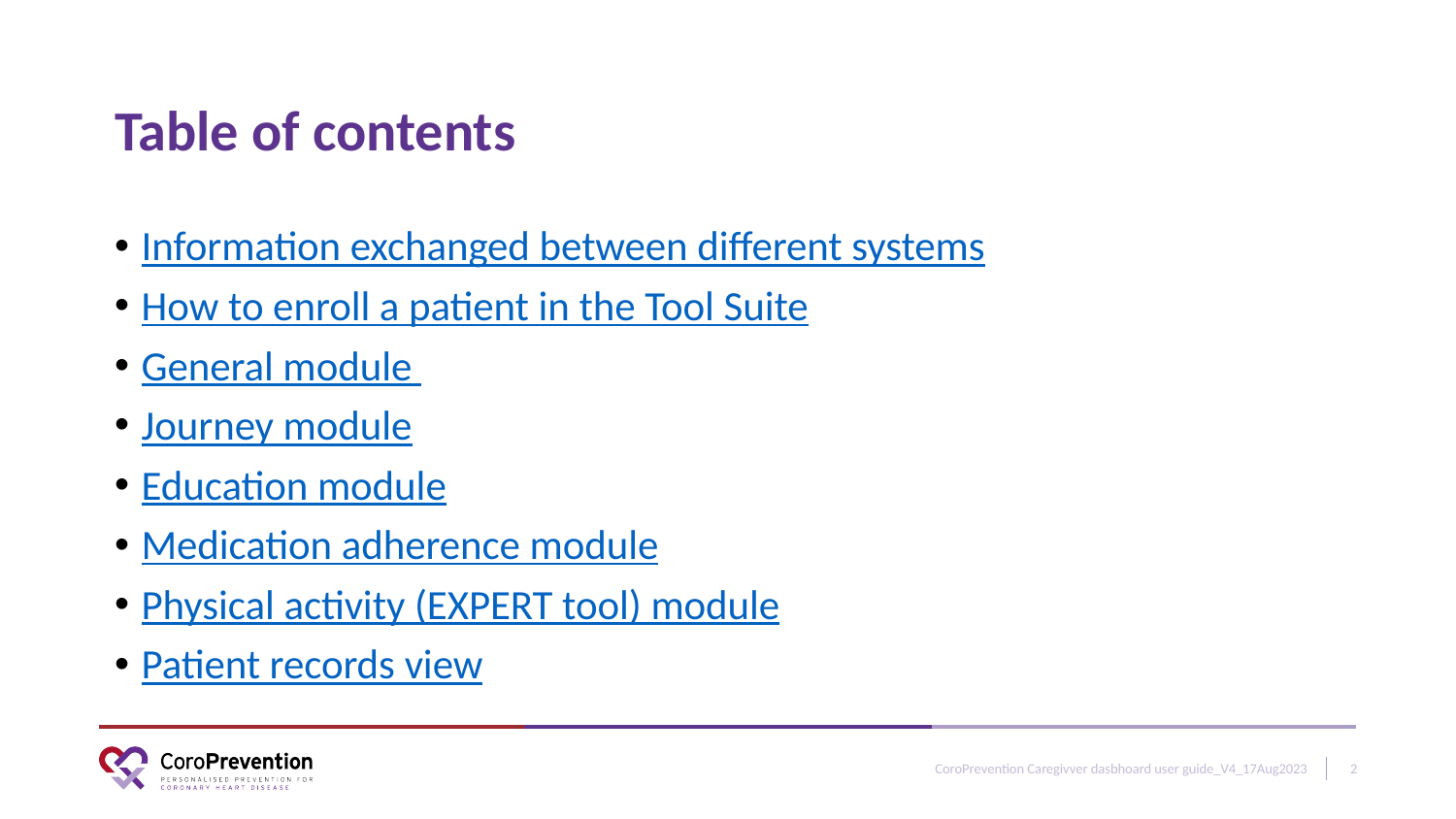

# Table of contents
Information exchanged between different systems
How to enroll a patient in the Tool Suite
General module
Journey module
Education module
Medication adherence module
Physical activity (EXPERT tool) module
Patient records view
CoroPrevention Caregivver dasbhoard user guide_V4_17Aug2023
2